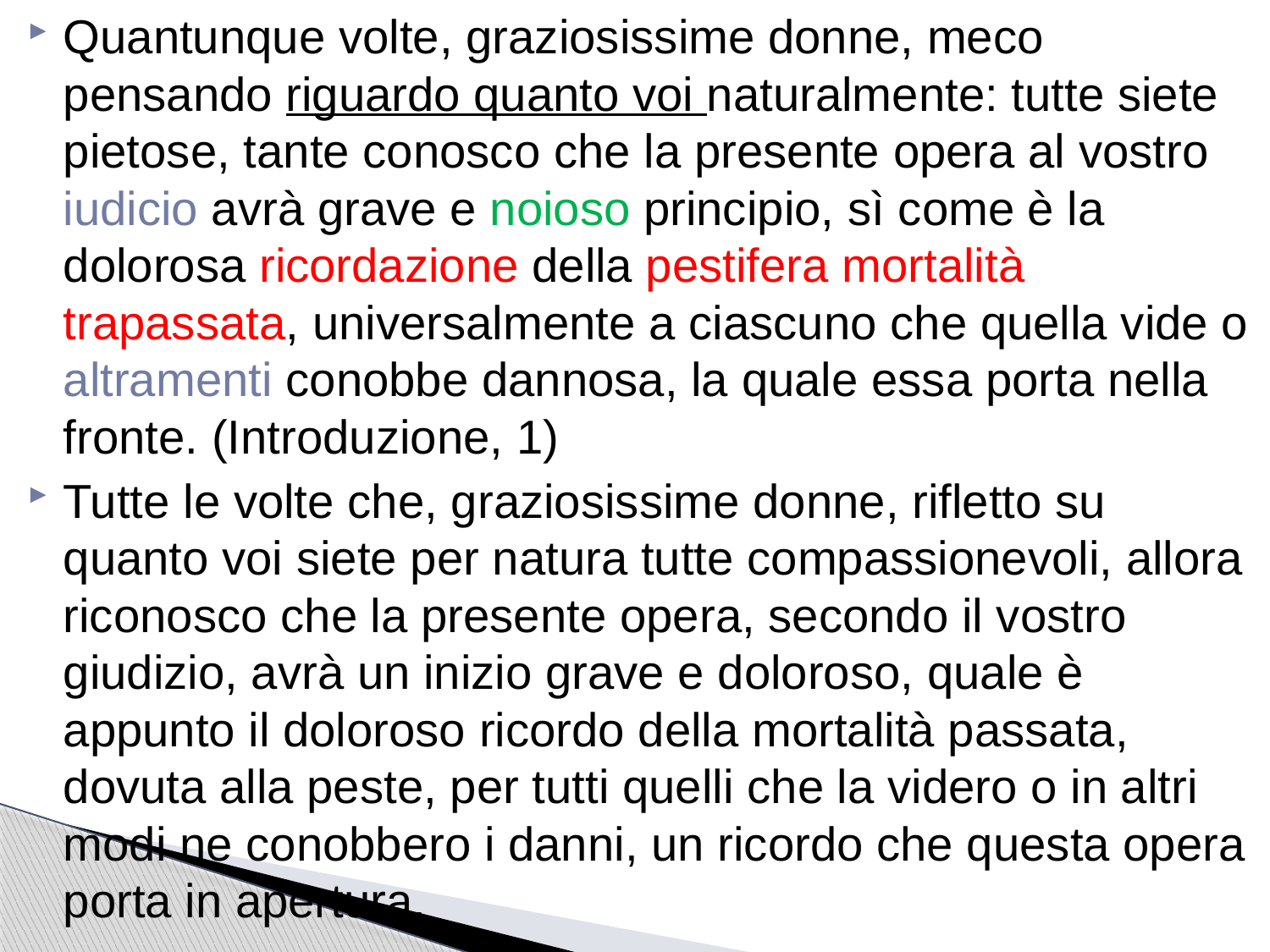

Quantunque volte, graziosissime donne, meco pensando riguardo quanto voi naturalmente: tutte siete pietose, tante conosco che la presente opera al vostro iudicio avrà grave e noioso principio, sì come è la dolorosa ricordazione della pestifera mortalità trapassata, universalmente a ciascuno che quella vide o altramenti conobbe dannosa, la quale essa porta nella fronte. (Introduzione, 1)
Tutte le volte che, graziosissime donne, rifletto su quanto voi siete per natura tutte compassionevoli, allora riconosco che la presente opera, secondo il vostro giudizio, avrà un inizio grave e doloroso, quale è appunto il doloroso ricordo della mortalità passata, dovuta alla peste, per tutti quelli che la videro o in altri modi ne conobbero i danni, un ricordo che questa opera porta in apertura.